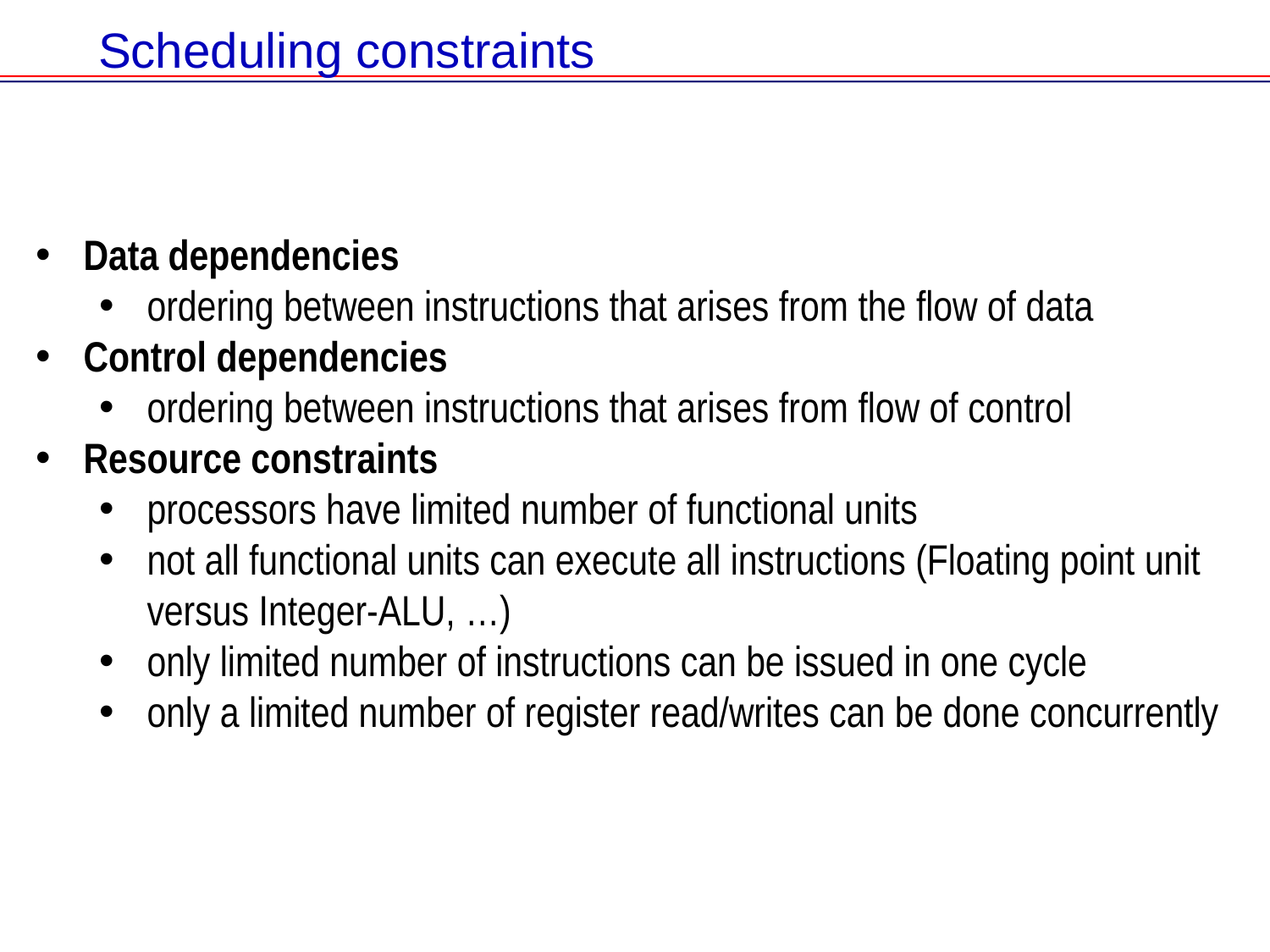

# Scheduling constraints
Data dependencies
ordering between instructions that arises from the flow of data
Control dependencies
ordering between instructions that arises from flow of control
Resource constraints
processors have limited number of functional units
not all functional units can execute all instructions (Floating point unit versus Integer-ALU, …)
only limited number of instructions can be issued in one cycle
only a limited number of register read/writes can be done concurrently